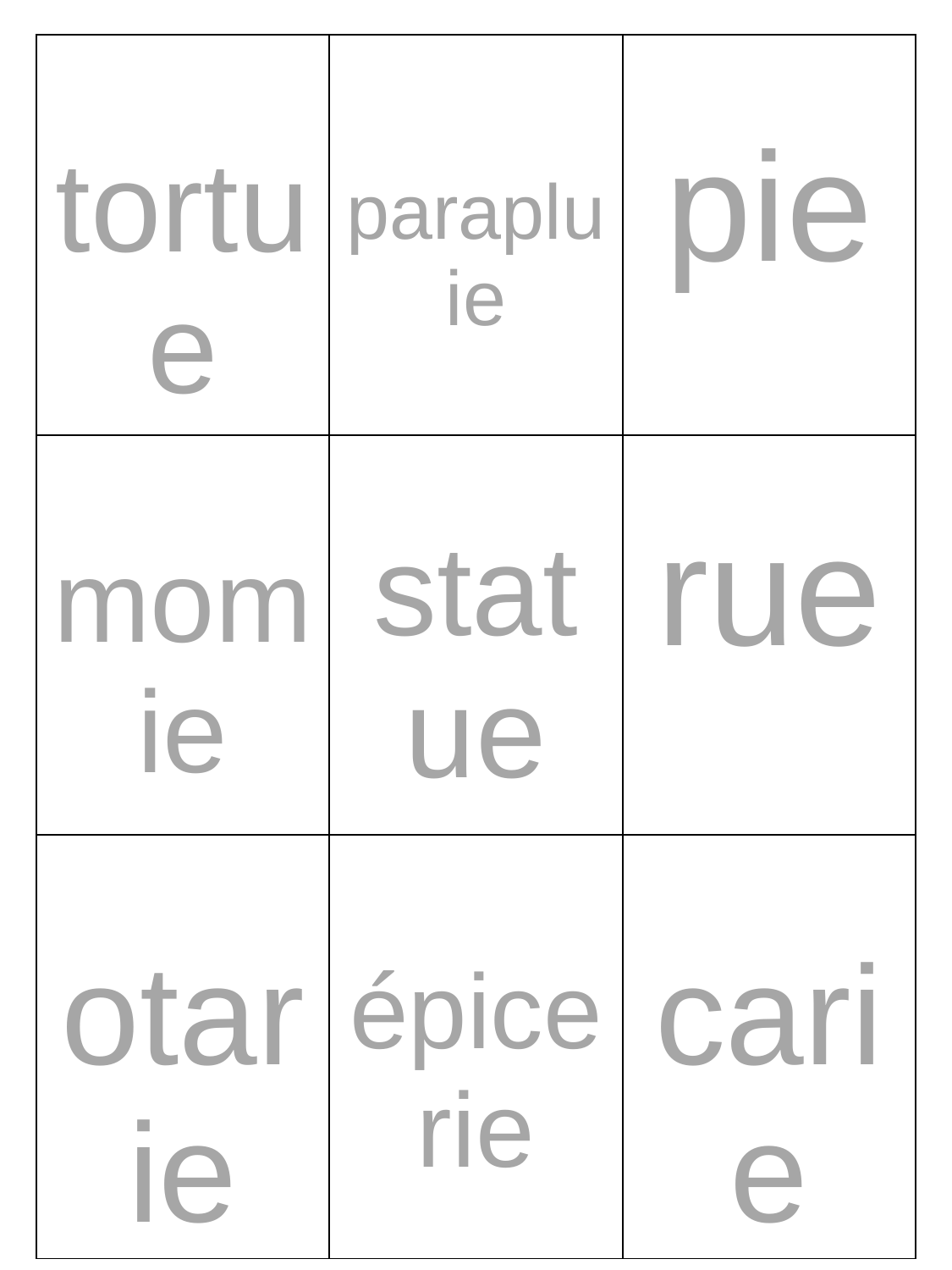

| tortue | parapluie | pie |
| --- | --- | --- |
| momie | statue | rue |
| otarie | épicerie | carie |